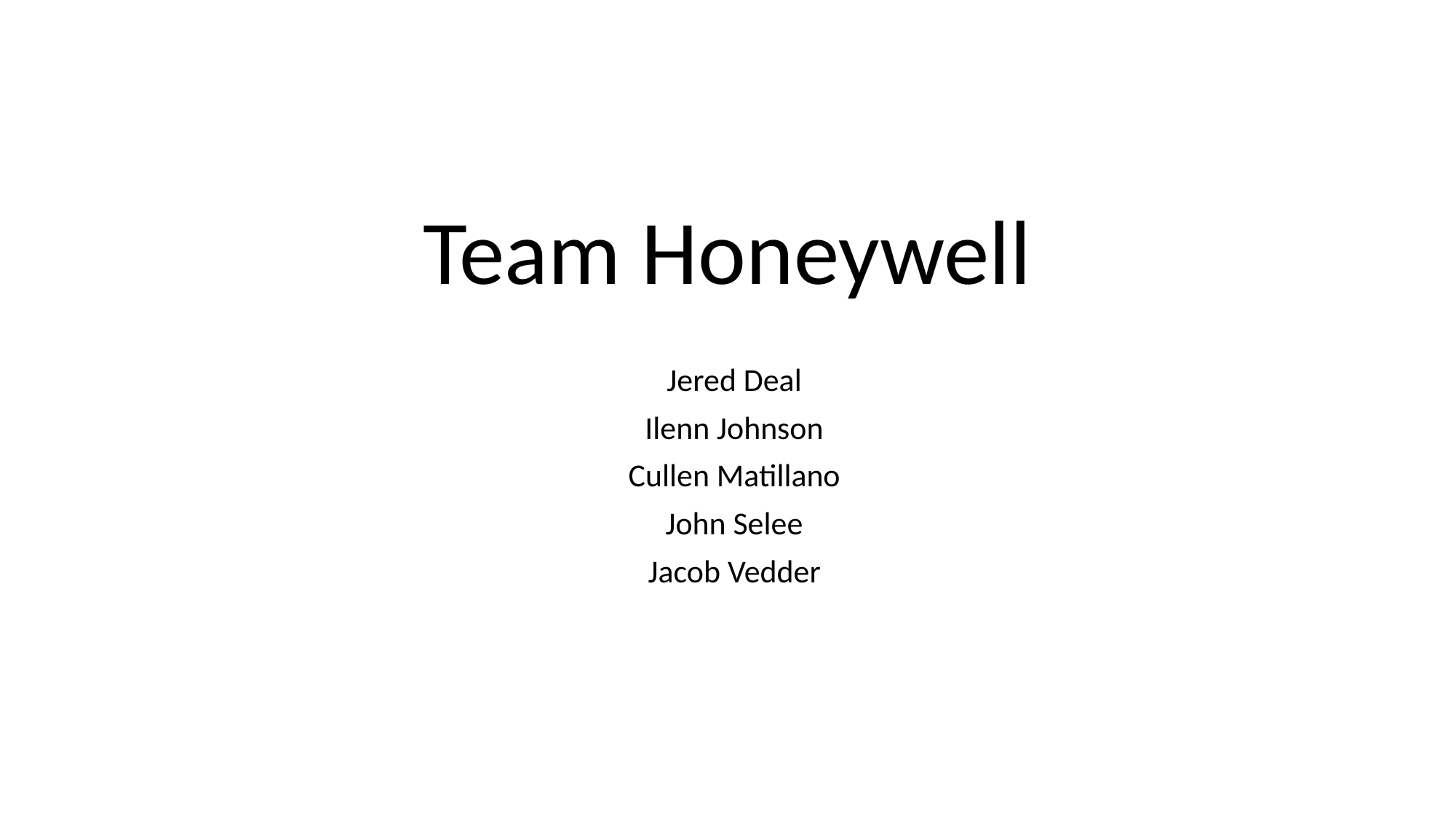

# Team Honeywell
Jered Deal
Ilenn Johnson
Cullen Matillano
John Selee
Jacob Vedder